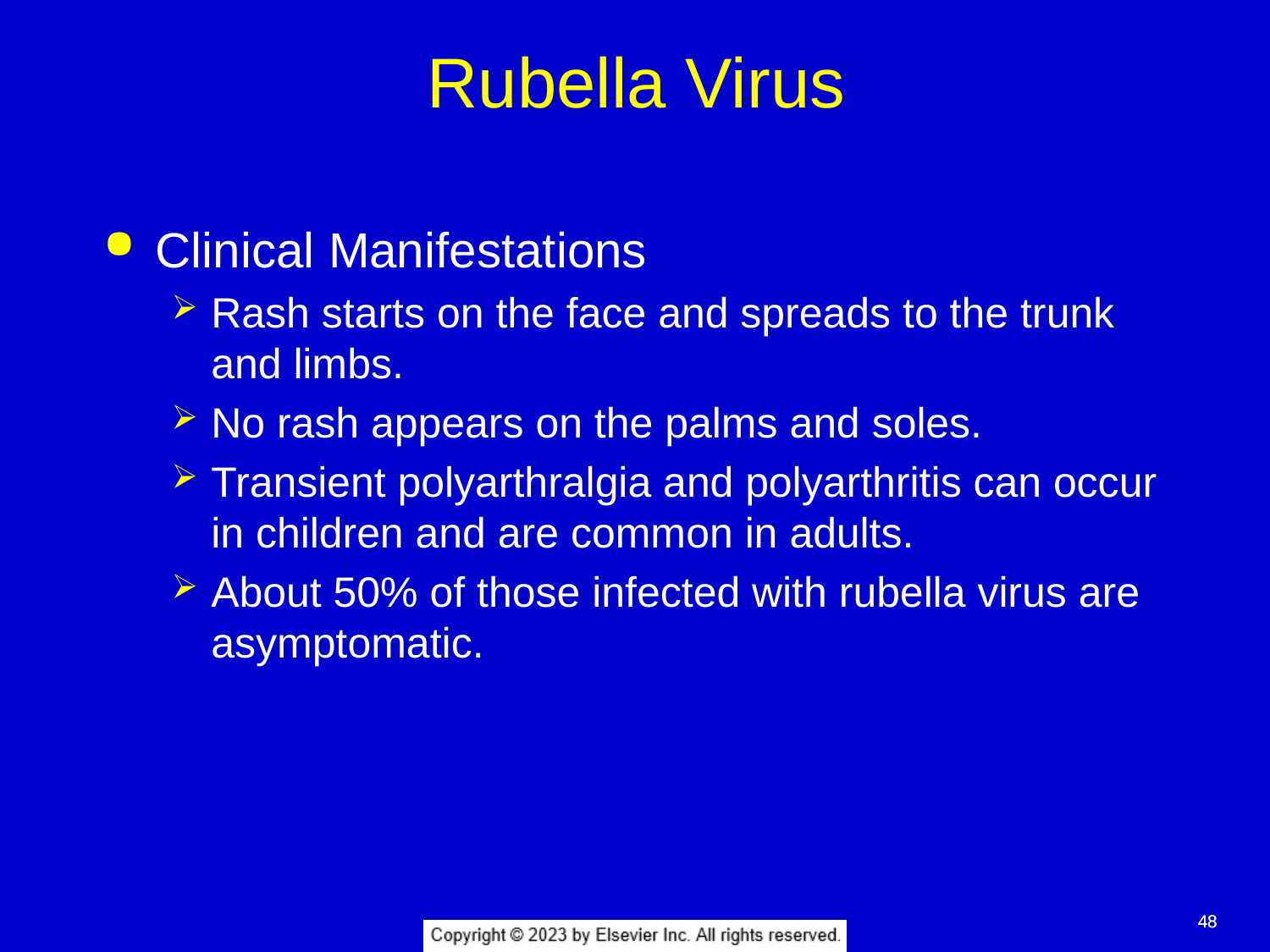

# Rubella Virus
Clinical Manifestations
Rash starts on the face and spreads to the trunk and limbs.
No rash appears on the palms and soles.
Transient polyarthralgia and polyarthritis can occur in children and are common in adults.
About 50% of those infected with rubella virus are asymptomatic.